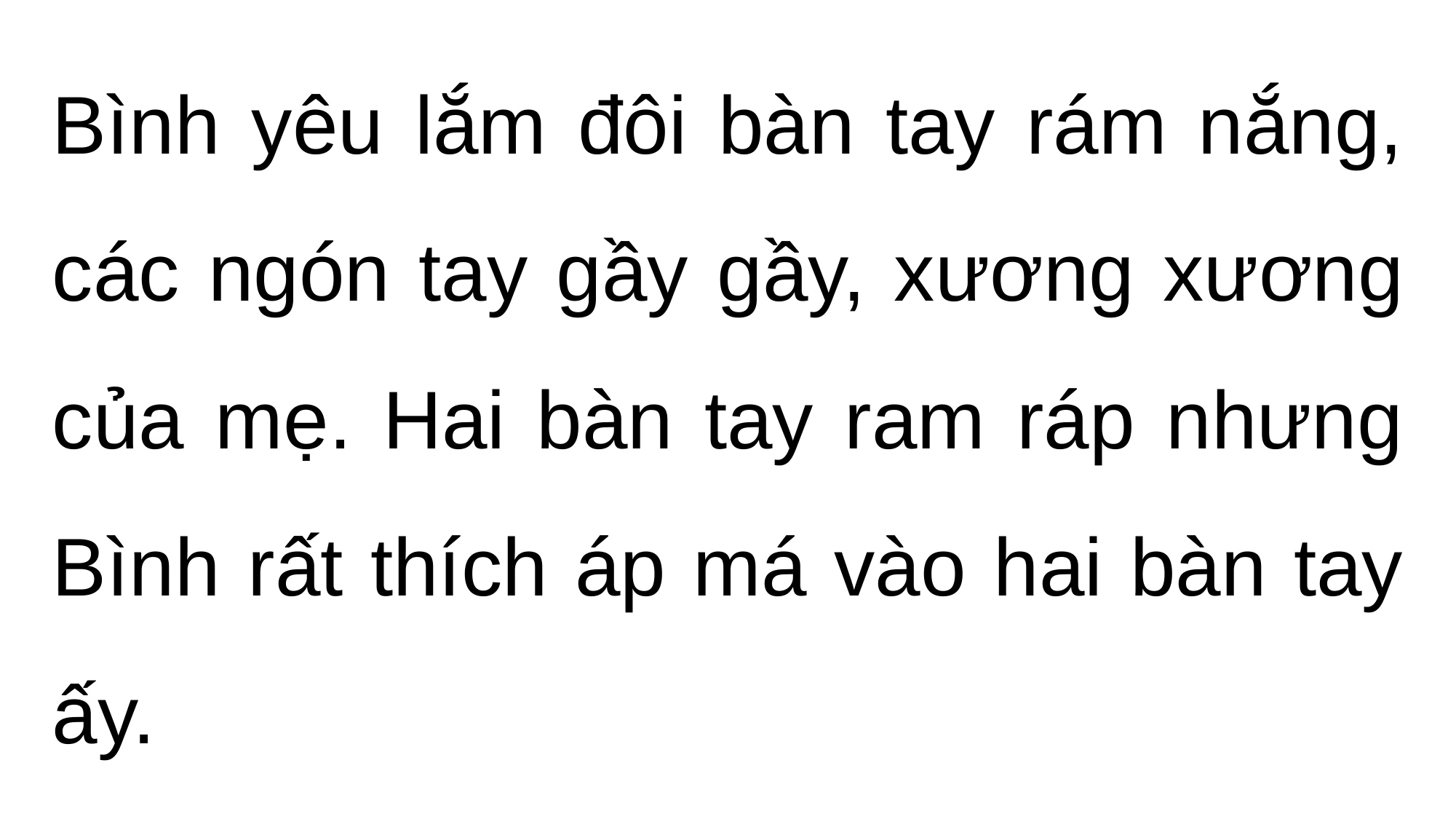

Bình yêu lắm đôi bàn tay rám nắng, các ngón tay gầy gầy, xương xương của mẹ. Hai bàn tay ram ráp nhưng Bình rất thích áp má vào hai bàn tay ấy.